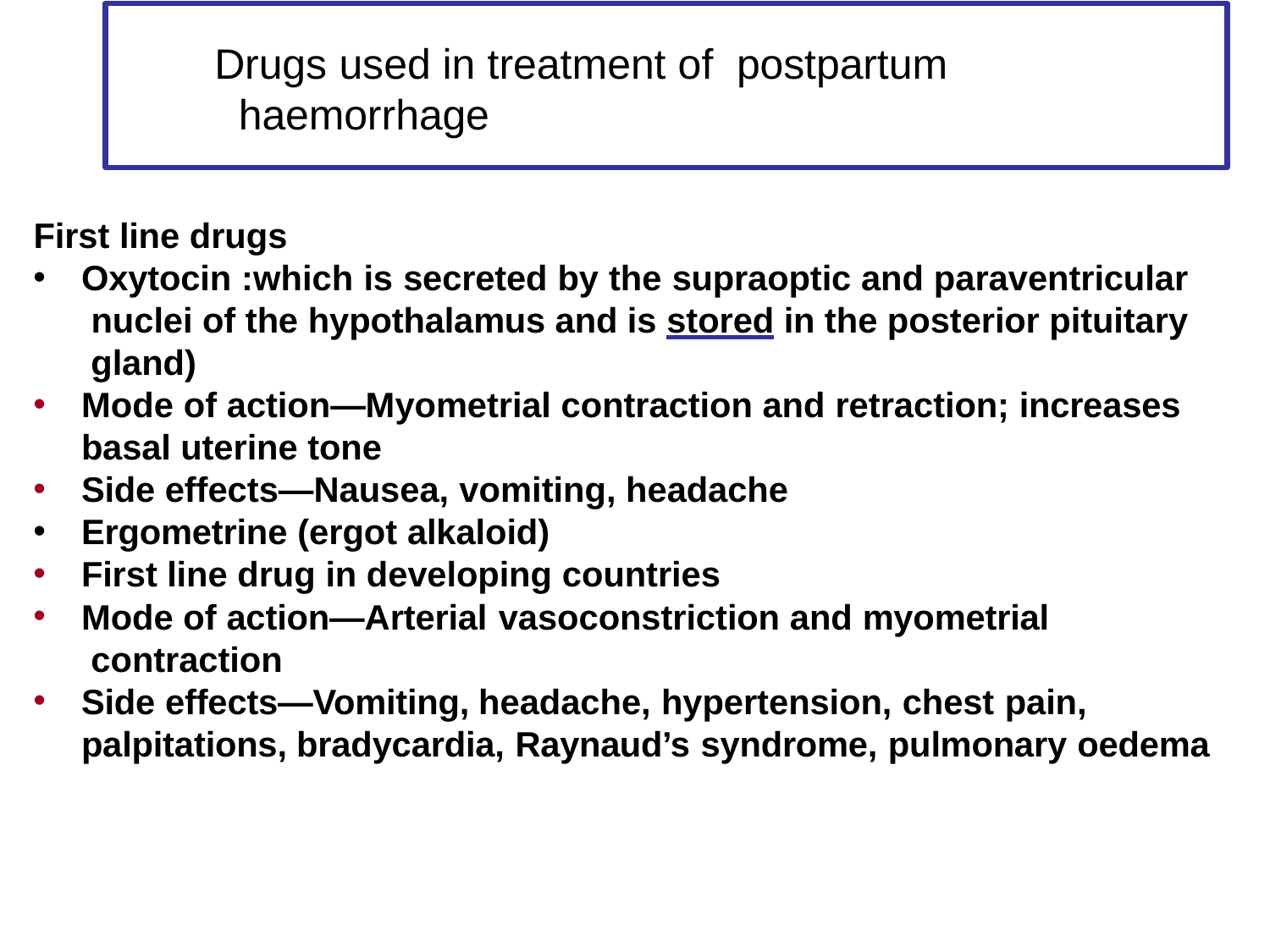

# Drugs used in treatment of  postpartum haemorrhage
First line drugs
Oxytocin :which is secreted by the supraoptic and paraventricular  nuclei of the hypothalamus and is stored in the posterior pituitary  gland)
Mode of action—Myometrial contraction and retraction; increases
basal uterine tone
Side effects—Nausea, vomiting, headache
Ergometrine (ergot alkaloid)
First line drug in developing countries
Mode of action—Arterial vasoconstriction and myometrial  contraction
Side effects—Vomiting, headache, hypertension, chest pain,  palpitations, bradycardia, Raynaud’s syndrome, pulmonary oedema